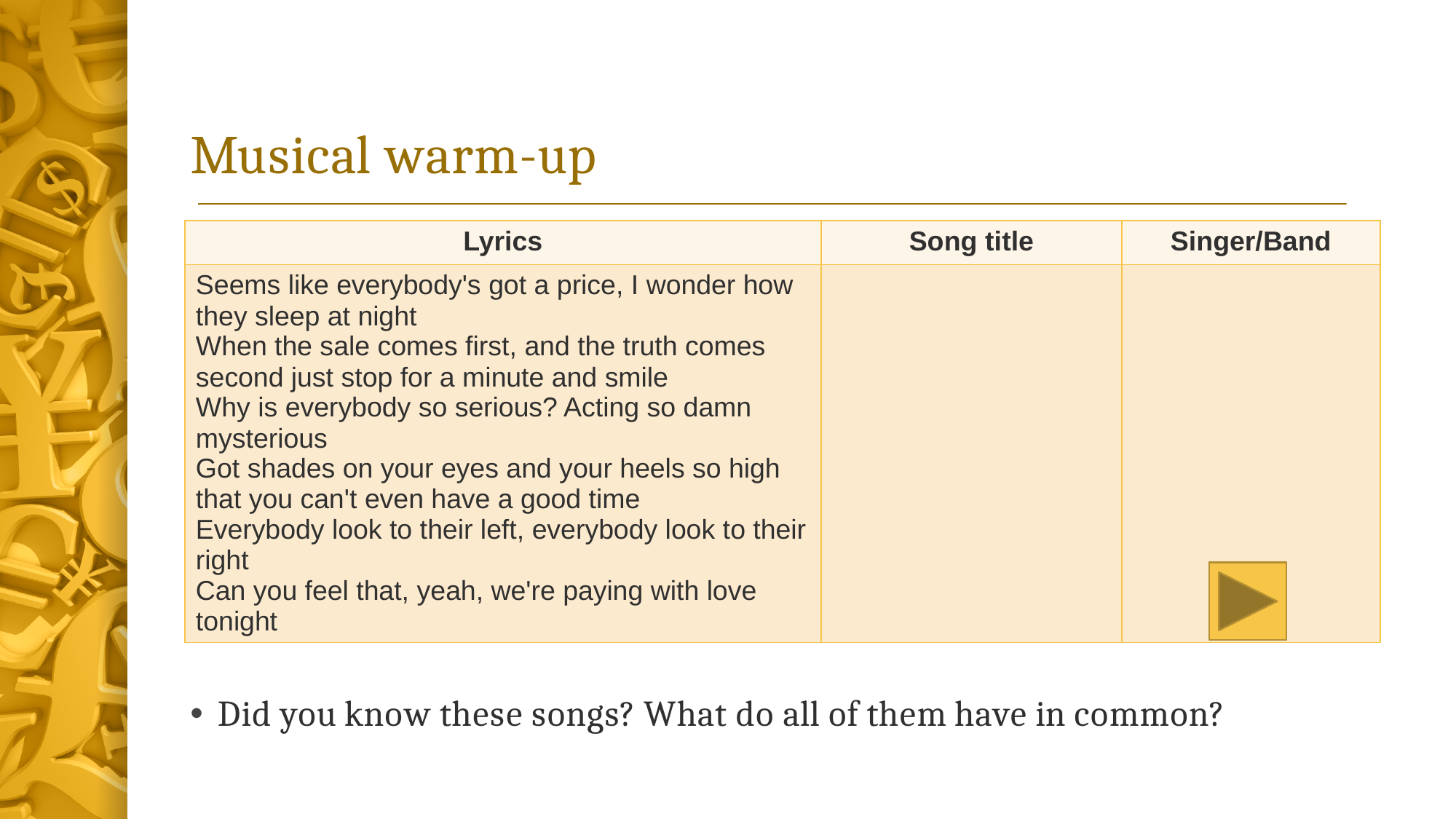

# Musical warm-up
| Lyrics | Song title | Singer/Band |
| --- | --- | --- |
| Seems like everybody's got a price, I wonder how they sleep at night When the sale comes first, and the truth comes second just stop for a minute and smile Why is everybody so serious? Acting so damn mysterious Got shades on your eyes and your heels so high that you can't even have a good time Everybody look to their left, everybody look to their right Can you feel that, yeah, we're paying with love tonight |  |  |

Did you know these songs? What do all of them have in common?